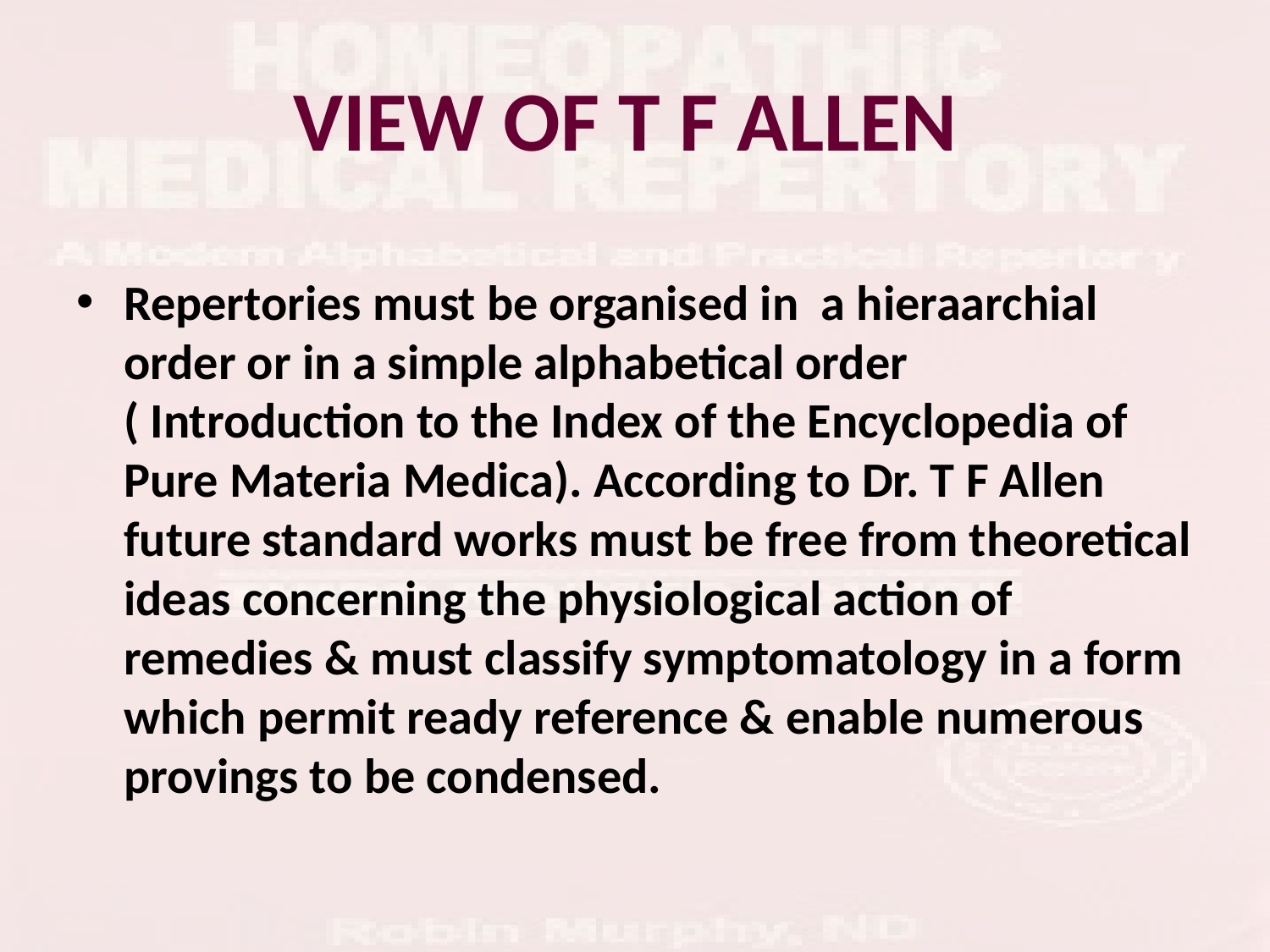

# VIEW OF T F ALLEN
Repertories must be organised in  a hieraarchial order or in a simple alphabetical order ( Introduction to the Index of the Encyclopedia of Pure Materia Medica). According to Dr. T F Allen future standard works must be free from theoretical ideas concerning the physiological action of remedies & must classify symptomatology in a form which permit ready reference & enable numerous provings to be condensed.